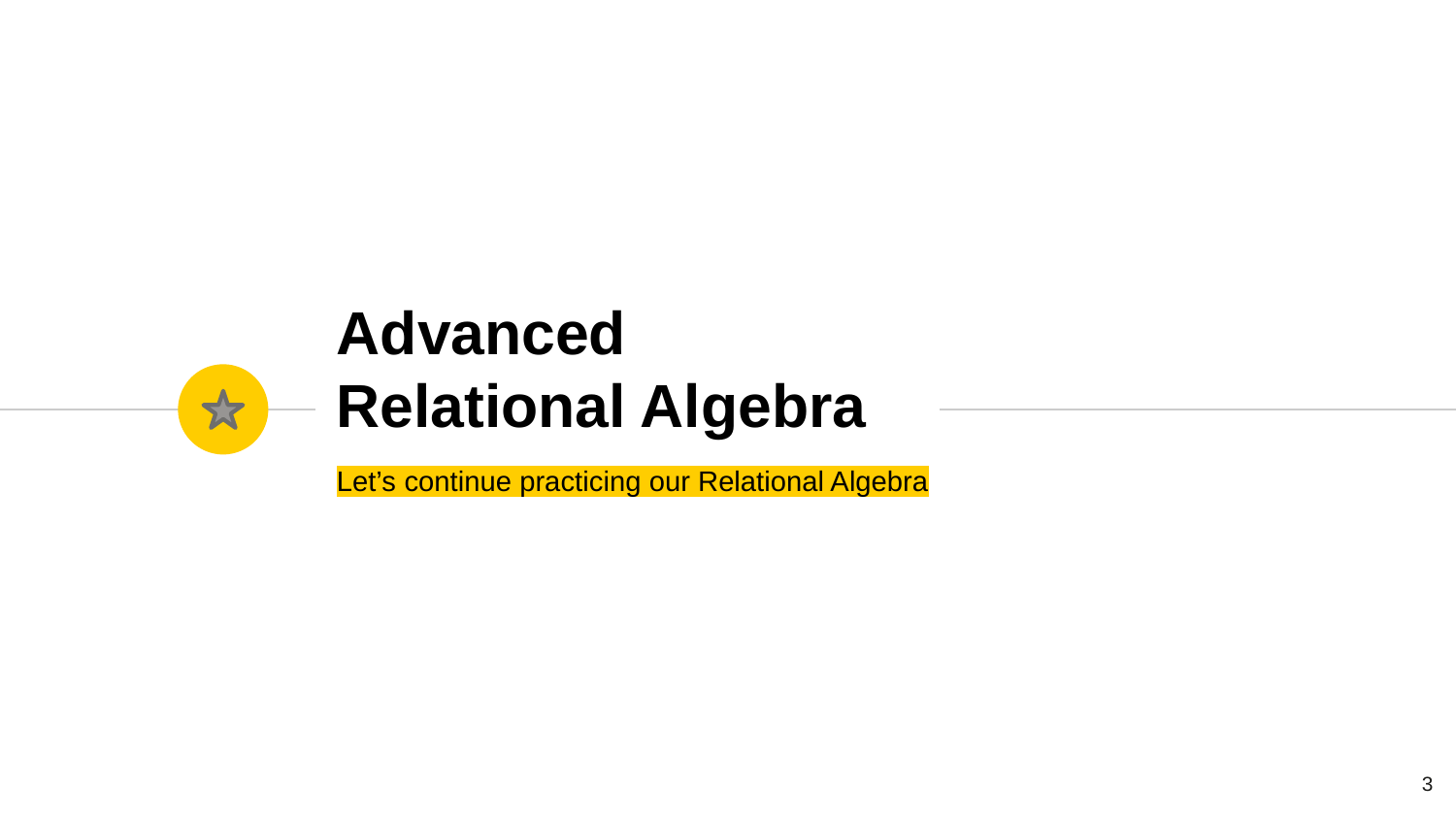

# Advanced Relational Algebra

Let’s continue practicing our Relational Algebra
3